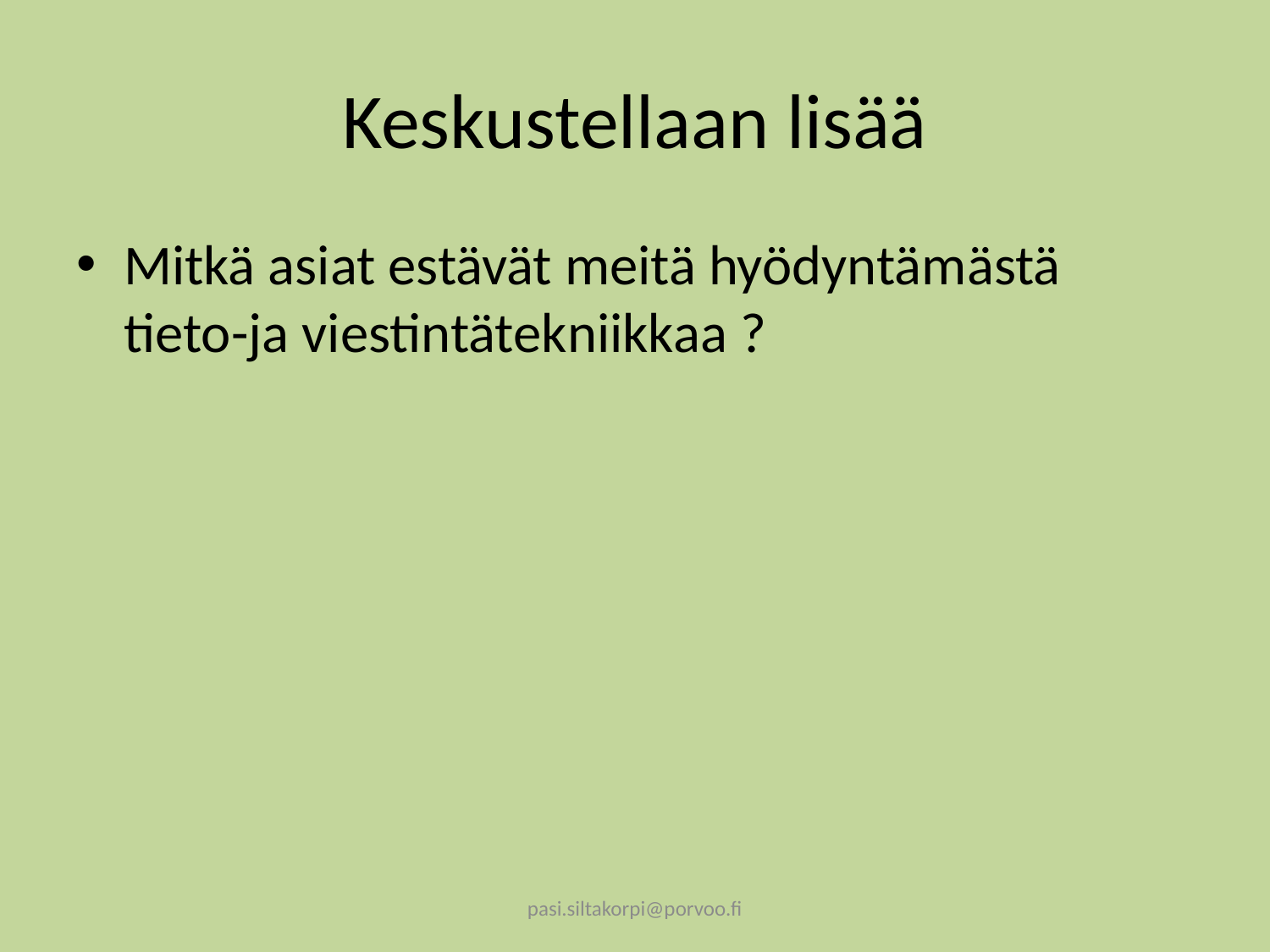

# Keskustellaan lisää
Mitkä asiat estävät meitä hyödyntämästä tieto-ja viestintätekniikkaa ?
pasi.siltakorpi@porvoo.fi